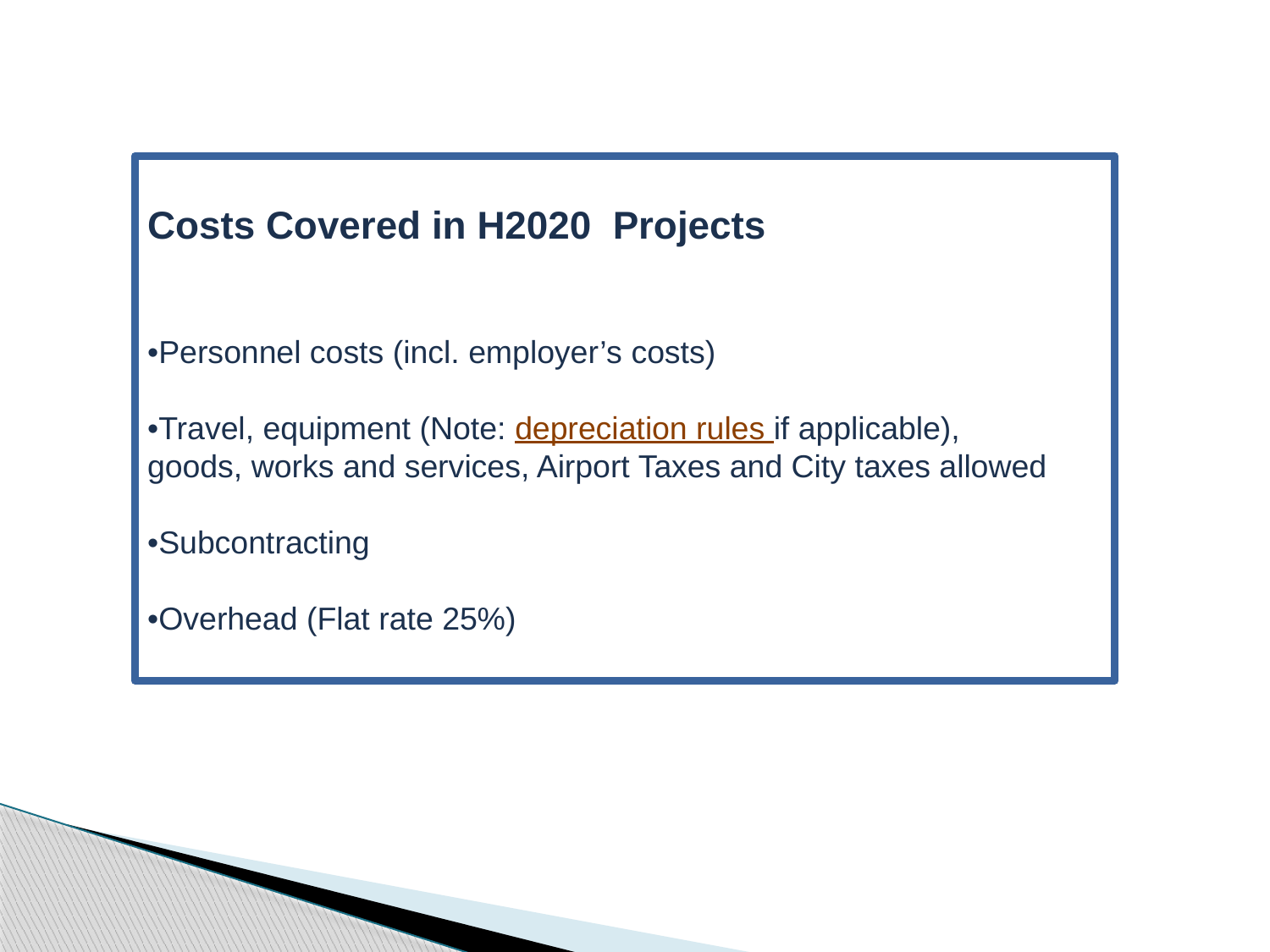

Costs Covered in H2020  Projects

•Personnel costs (incl. employer’s costs)

•Travel, equipment (Note: depreciation rules if applicable),
goods, works and services, Airport Taxes and City taxes allowed

•Subcontracting

•Overhead (Flat rate 25%)